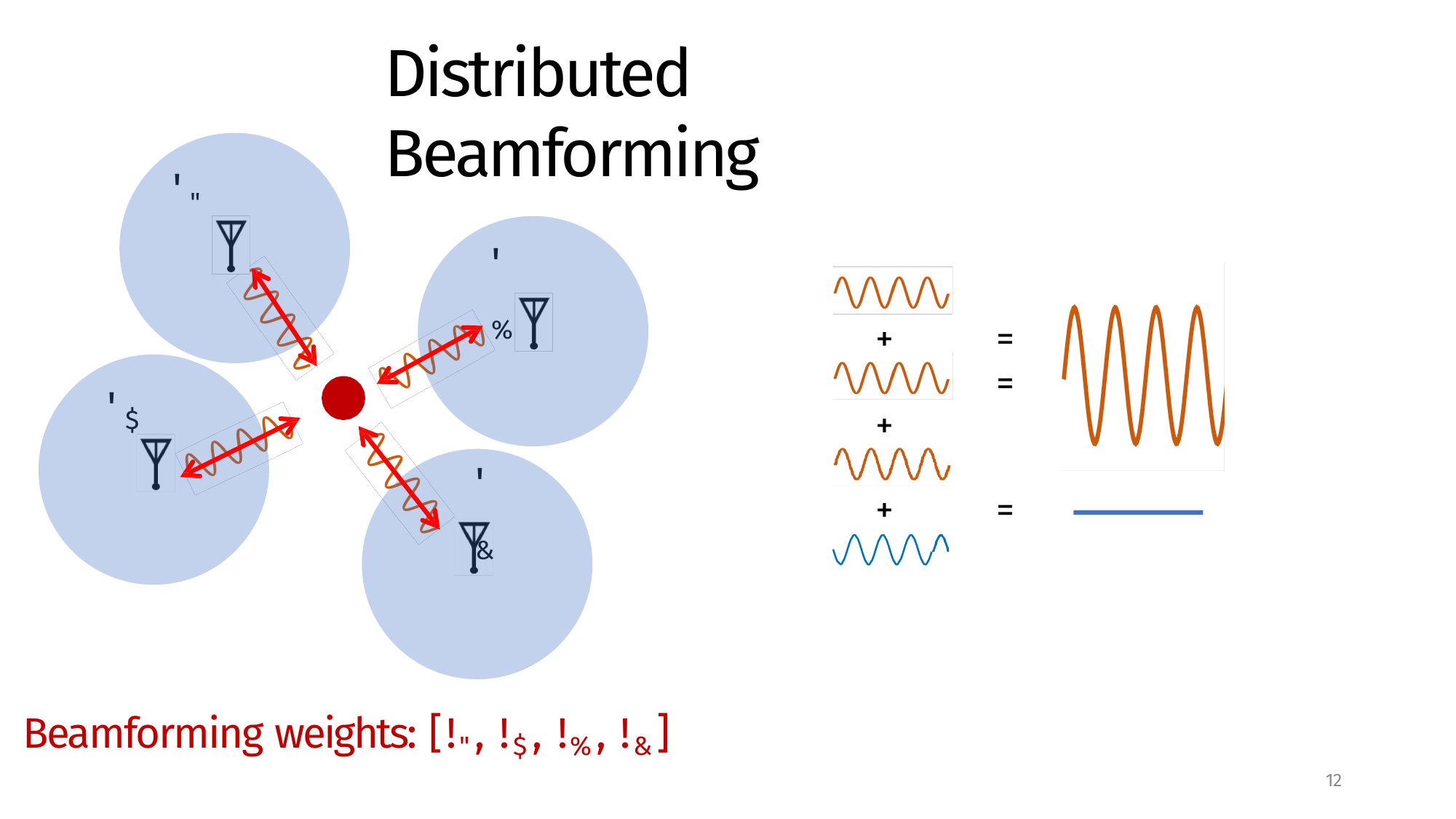

# Distributed Beamforming

'"

'%

+
=
=

'$

+

'&
+
=

Beamforming weights: [!", !$, !%, !&]
12